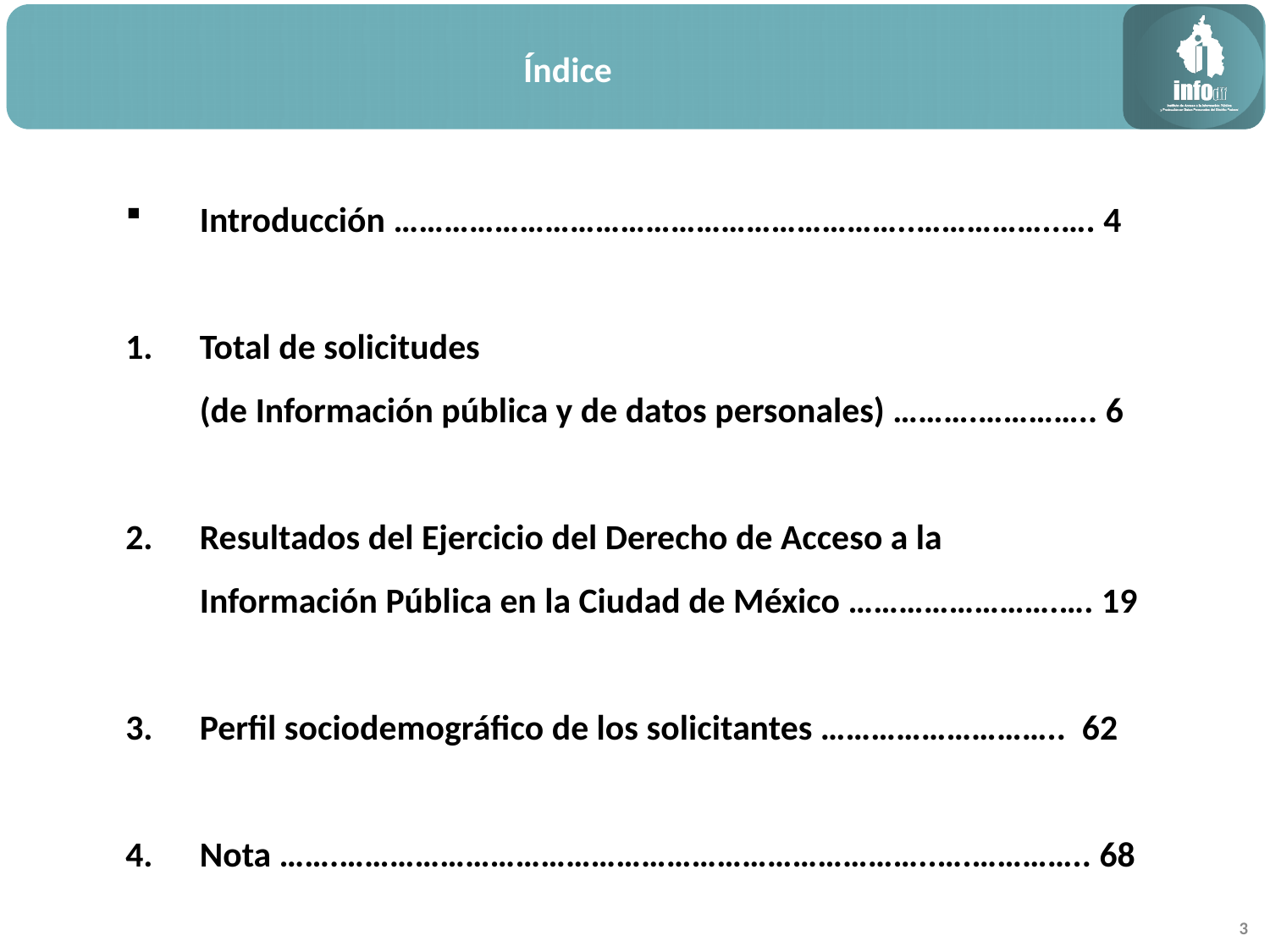

Índice
Introducción ……………………………………………………..……………..…. 4

Total de solicitudes
(de Información pública y de datos personales) ……….………….. 6

Resultados del Ejercicio del Derecho de Acceso a la
Información Pública en la Ciudad de México …………………….…. 19

Perfil sociodemográfico de los solicitantes ………………………..  62

Nota …….……………………………………………………………..….………….. 68
3